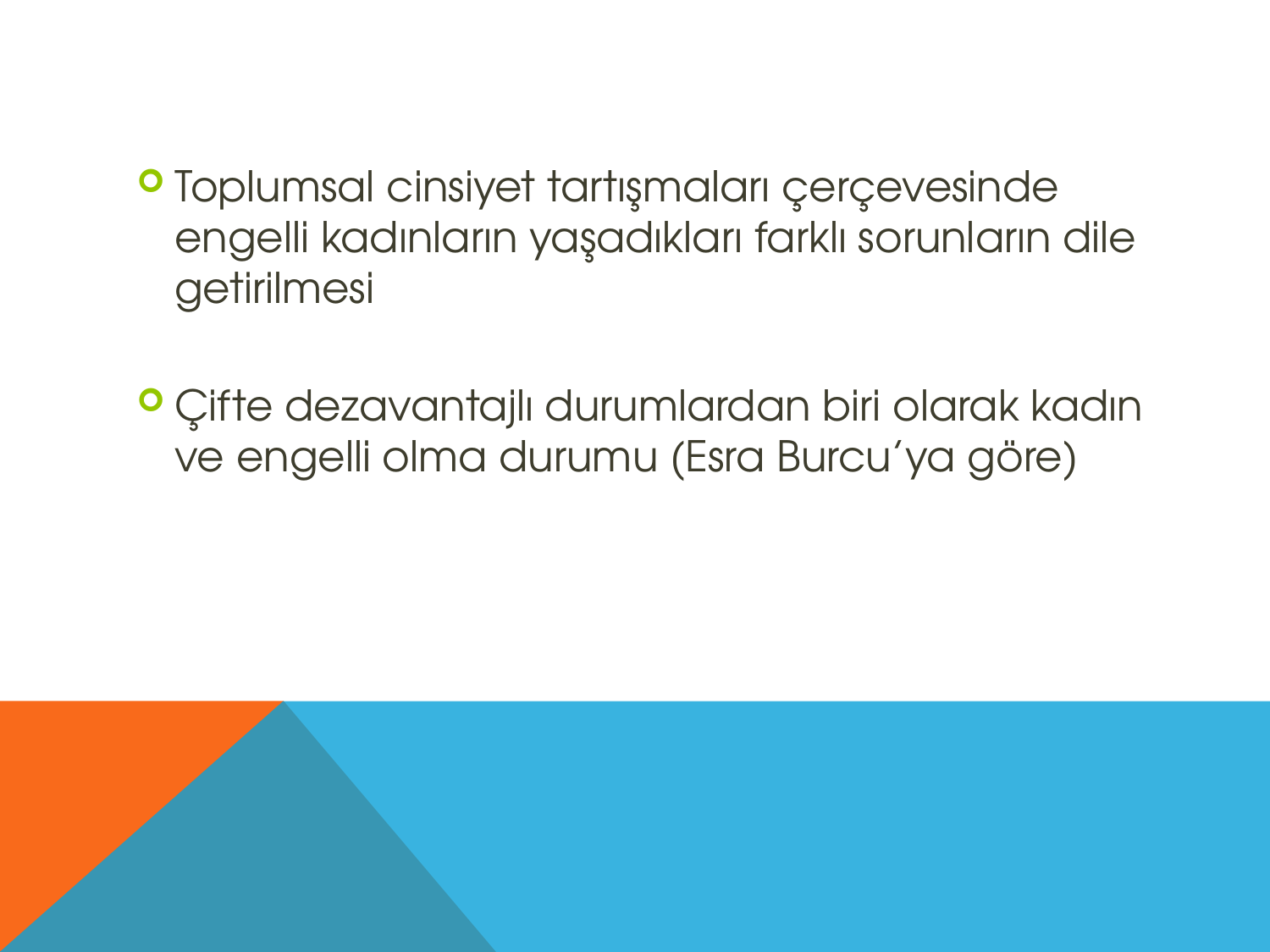

#
Toplumsal cinsiyet tartışmaları çerçevesinde engelli kadınların yaşadıkları farklı sorunların dile getirilmesi

Çifte dezavantajlı durumlardan biri olarak kadın ve engelli olma durumu (Esra Burcu’ya göre)